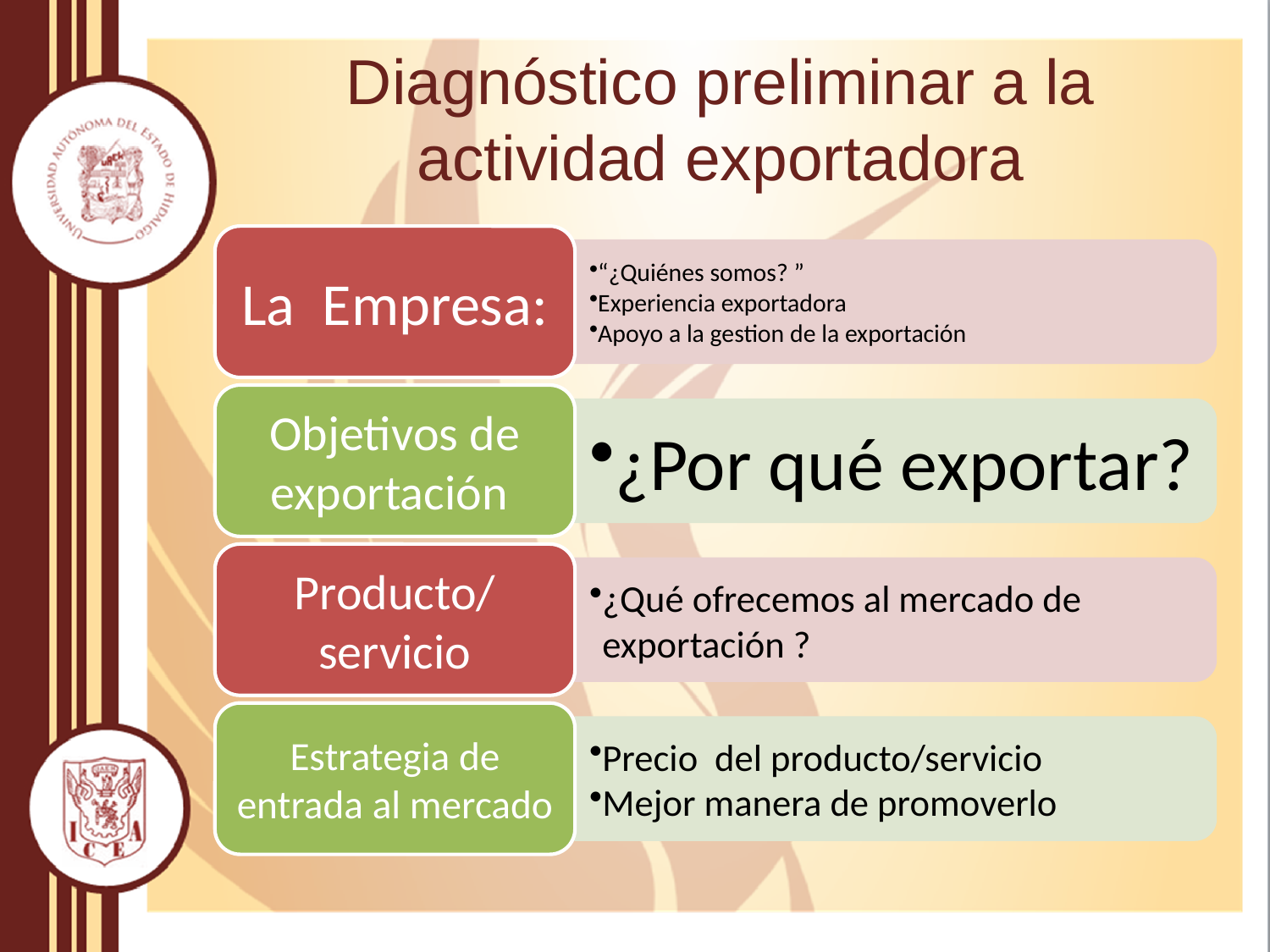

# Diagnóstico preliminar a la actividad exportadora
La  Empresa:
“¿Quiénes somos? ”
Experiencia exportadora
Apoyo a la gestion de la exportación
Objetivos de exportación
¿Por qué exportar?
Producto/servicio
¿Qué ofrecemos al mercado de exportación ?
Estrategia de entrada al mercado
Precio  del producto/servicio
Mejor manera de promoverlo